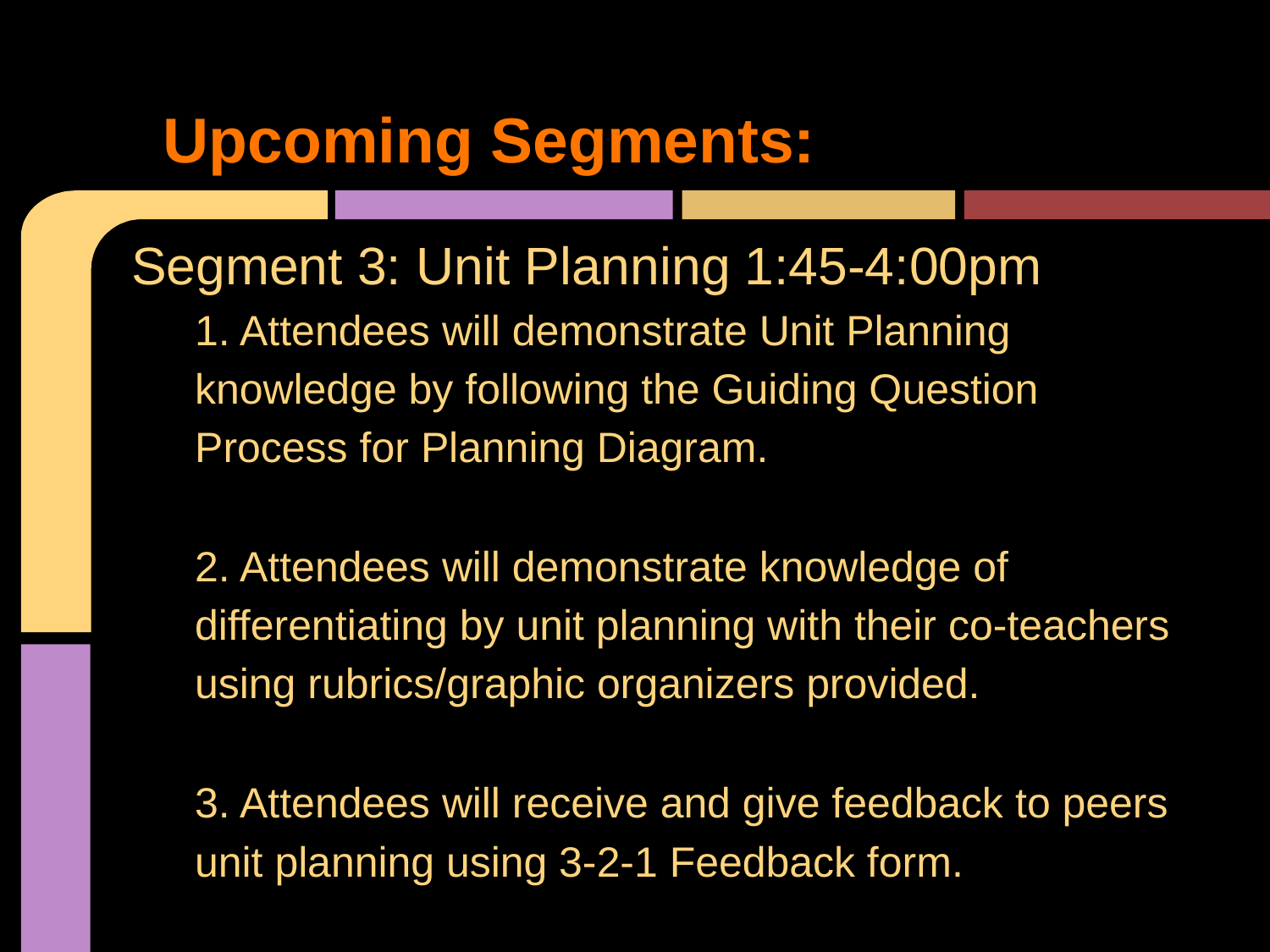

# Upcoming Segments:
Segment 3: Unit Planning 1:45-4:00pm
1. Attendees will demonstrate Unit Planning knowledge by following the Guiding Question Process for Planning Diagram.

2. Attendees will demonstrate knowledge of differentiating by unit planning with their co-teachers using rubrics/graphic organizers provided.

3. Attendees will receive and give feedback to peers unit planning using 3-2-1 Feedback form.